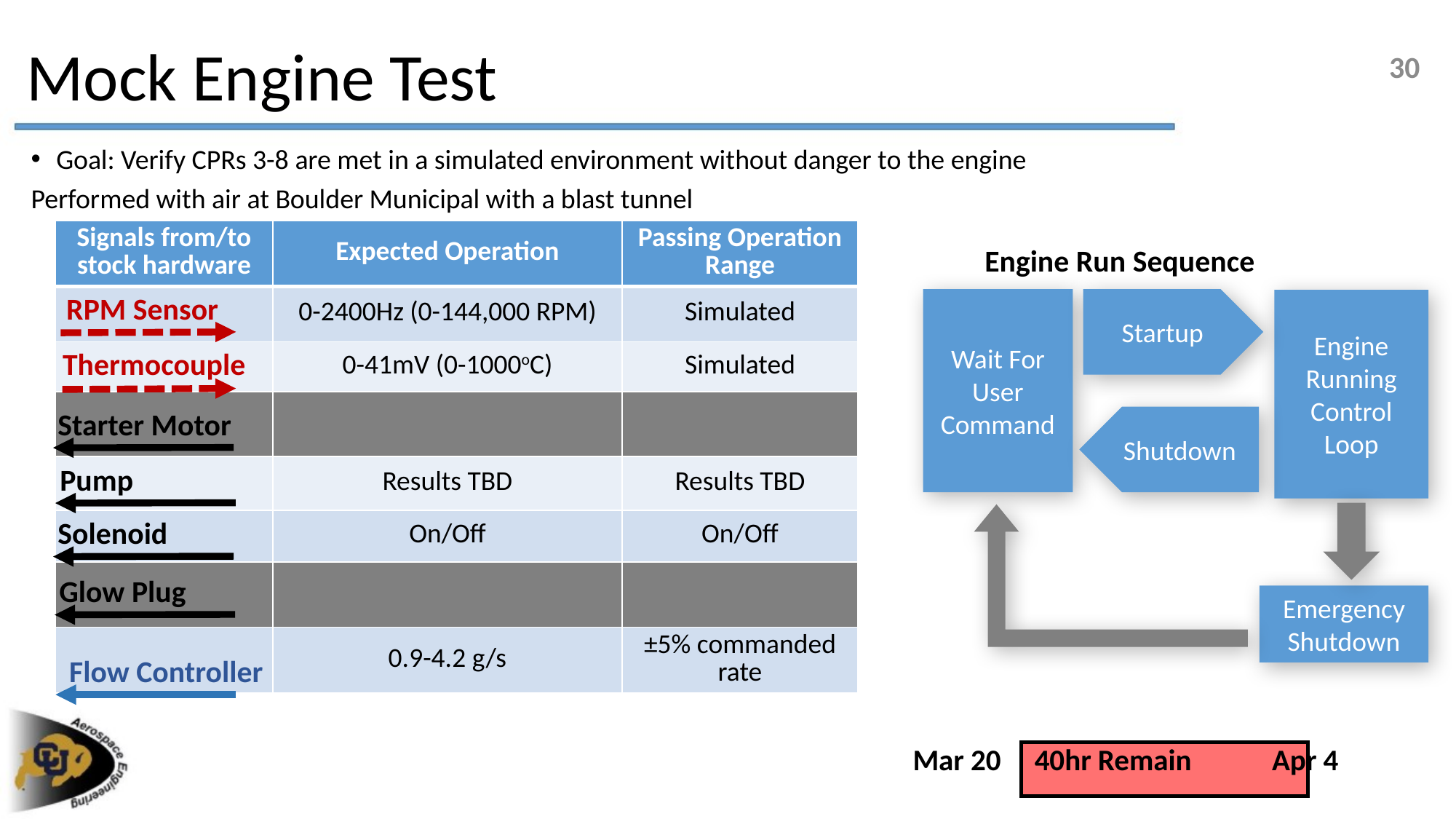

# Mock Engine Test
30
Goal: Verify CPRs 3-8 are met in a simulated environment without danger to the engine
Performed with air at Boulder Municipal with a blast tunnel
| Signals from/to stock hardware | Expected Operation | Passing Operation Range |
| --- | --- | --- |
|  | 0-2400Hz (0-144,000 RPM) | Simulated |
|  | 0-41mV (0-1000oC) | Simulated |
|  |  |  |
|  | Results TBD | Results TBD |
|  | On/Off | On/Off |
|  |  |  |
|  | 0.9-4.2 g/s | ±5% commanded rate |
Engine Run Sequence
RPM Sensor
Thermocouple
Starter Motor
Pump
Solenoid
Glow Plug
Flow Controller
Wait For User Command
Startup
Engine Running Control Loop
Shutdown

Emergency Shutdown

Mar 20     40hr Remain            Apr 4